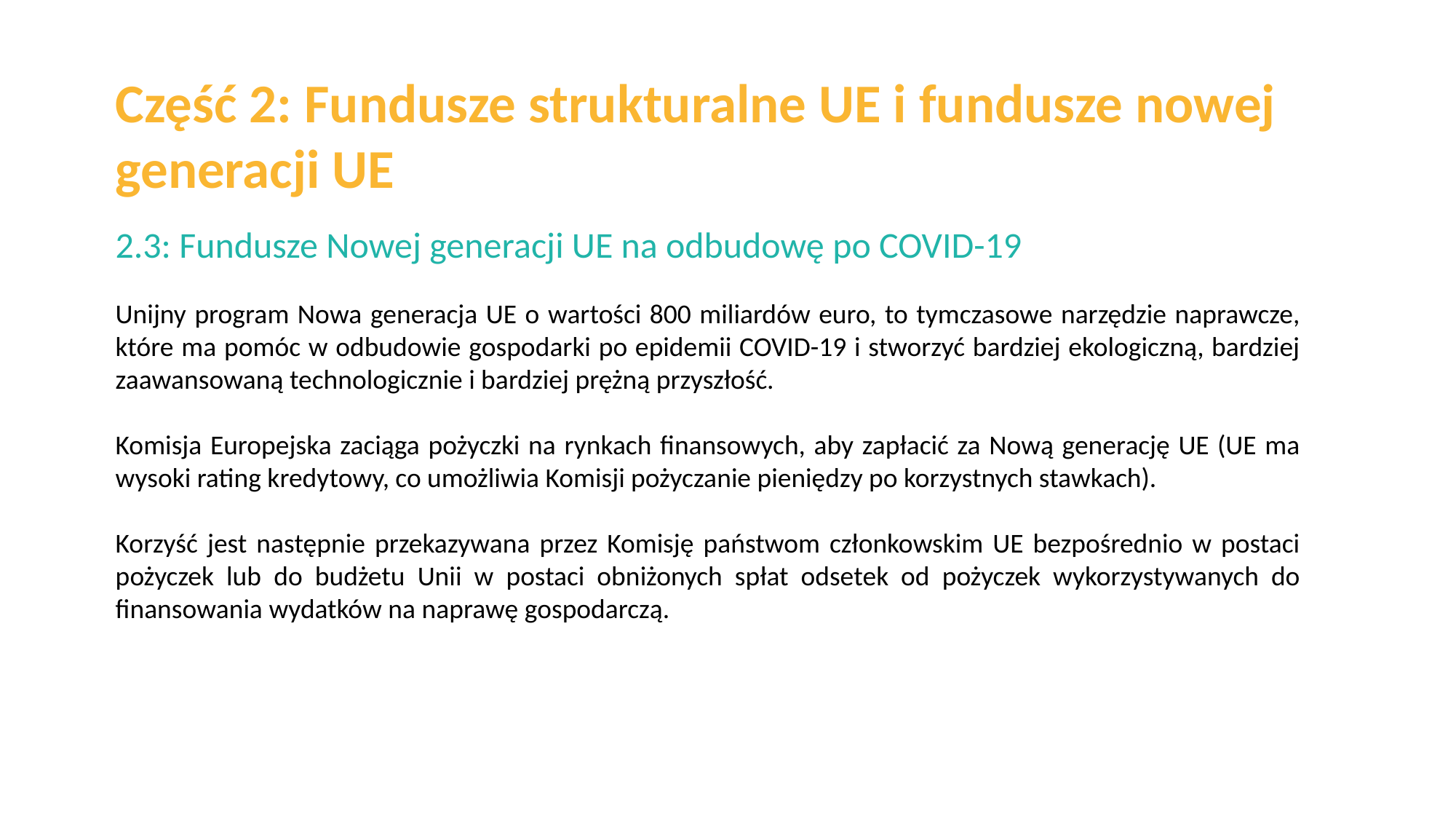

Część 2: Fundusze strukturalne UE i fundusze nowej generacji UE
2.3: Fundusze Nowej generacji UE na odbudowę po COVID-19
Unijny program Nowa generacja UE o wartości 800 miliardów euro, to tymczasowe narzędzie naprawcze, które ma pomóc w odbudowie gospodarki po epidemii COVID-19 i stworzyć bardziej ekologiczną, bardziej zaawansowaną technologicznie i bardziej prężną przyszłość.

Komisja Europejska zaciąga pożyczki na rynkach finansowych, aby zapłacić za Nową generację UE (UE ma wysoki rating kredytowy, co umożliwia Komisji pożyczanie pieniędzy po korzystnych stawkach).

Korzyść jest następnie przekazywana przez Komisję państwom członkowskim UE bezpośrednio w postaci pożyczek lub do budżetu Unii w postaci obniżonych spłat odsetek od pożyczek wykorzystywanych do finansowania wydatków na naprawę gospodarczą.